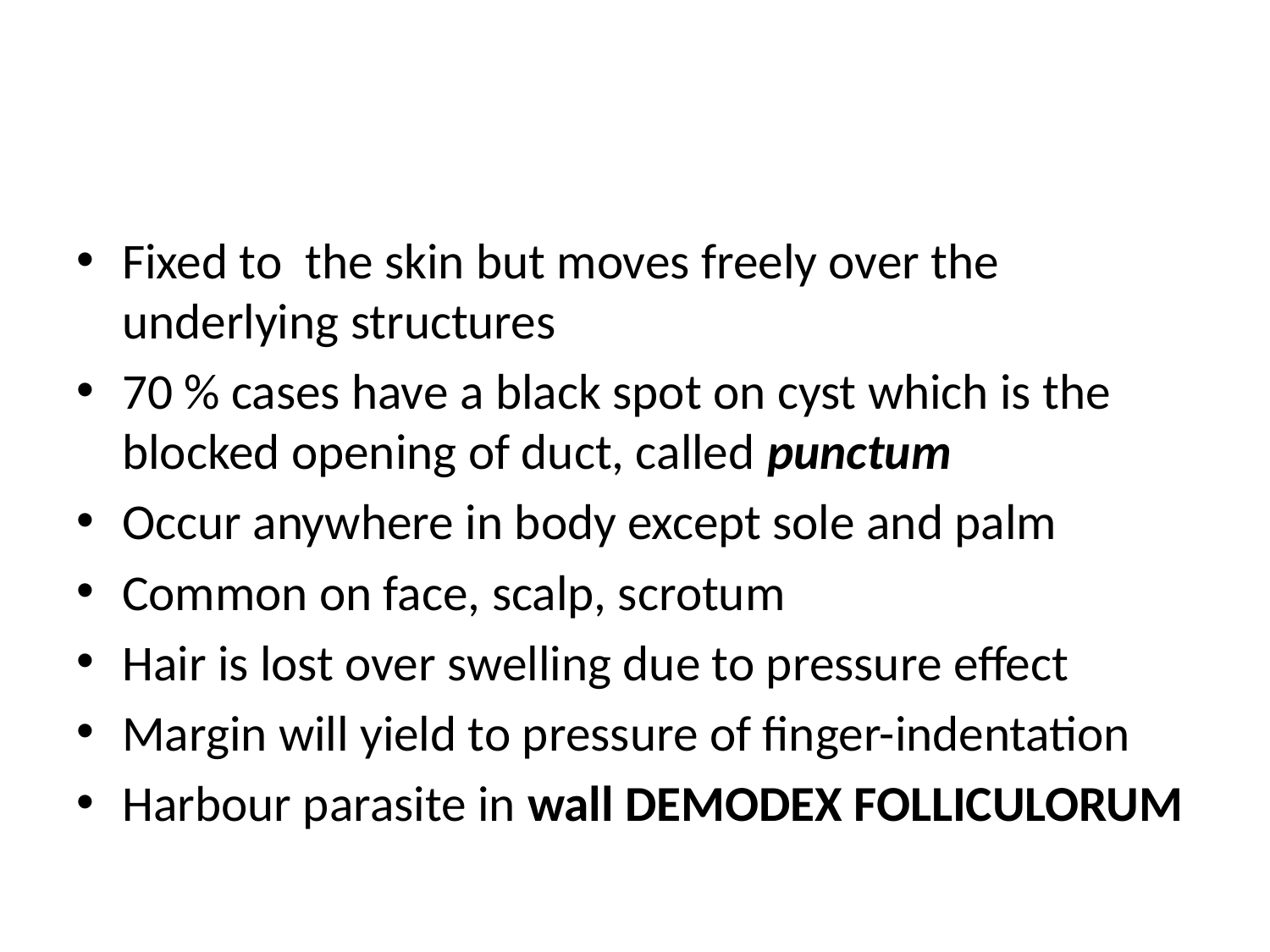

#
Fixed to  the skin but moves freely over the underlying structures
70 % cases have a black spot on cyst which is the blocked opening of duct, called punctum
Occur anywhere in body except sole and palm
Common on face, scalp, scrotum
Hair is lost over swelling due to pressure effect
Margin will yield to pressure of finger-indentation
Harbour parasite in wall DEMODEX FOLLICULORUM